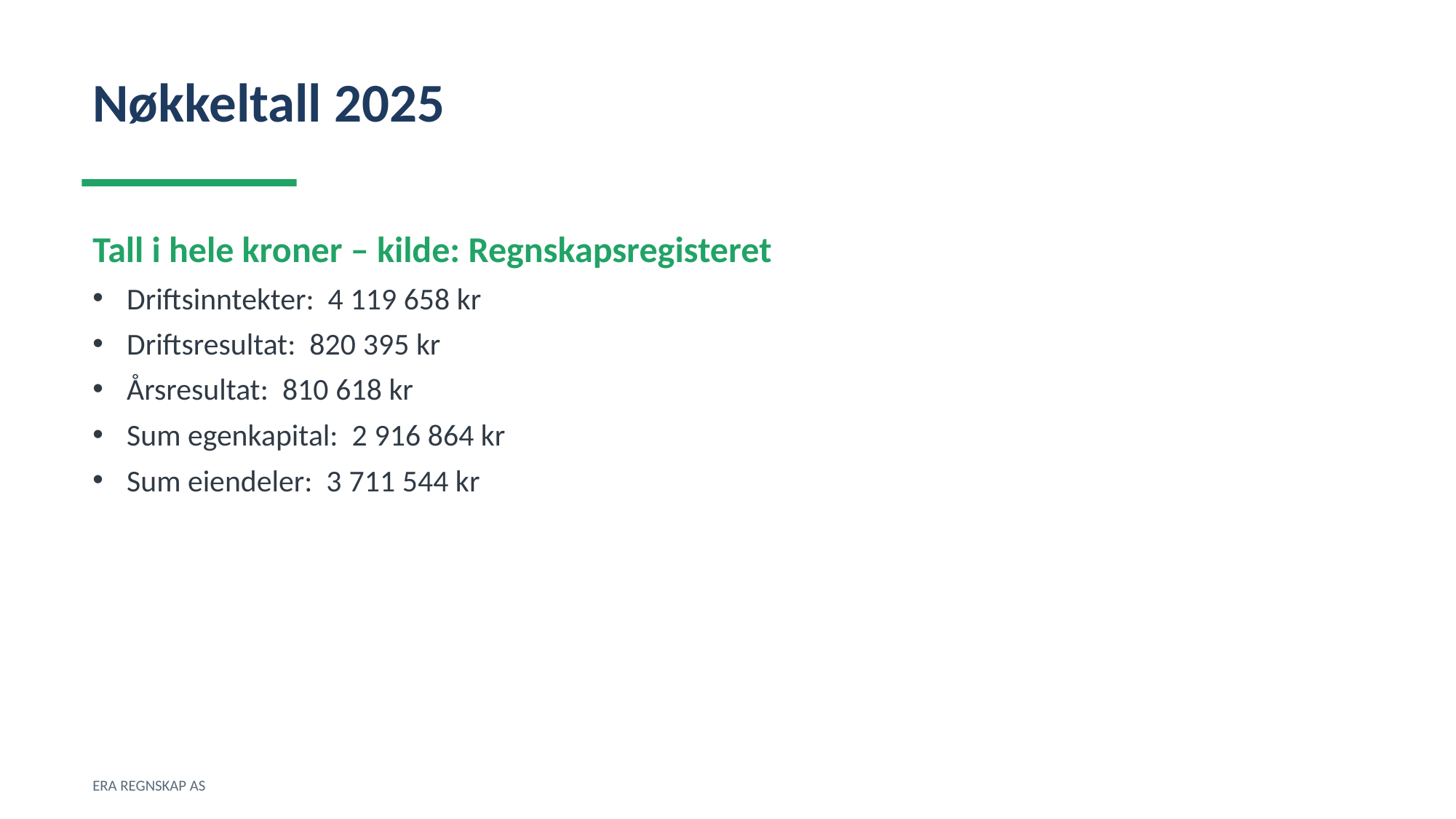

Nøkkeltall 2025

Tall i hele kroner – kilde: Regnskapsregisteret
Driftsinntekter:  4 119 658 kr
Driftsresultat:  820 395 kr
Årsresultat:  810 618 kr
Sum egenkapital:  2 916 864 kr
Sum eiendeler:  3 711 544 kr
ERA REGNSKAP AS